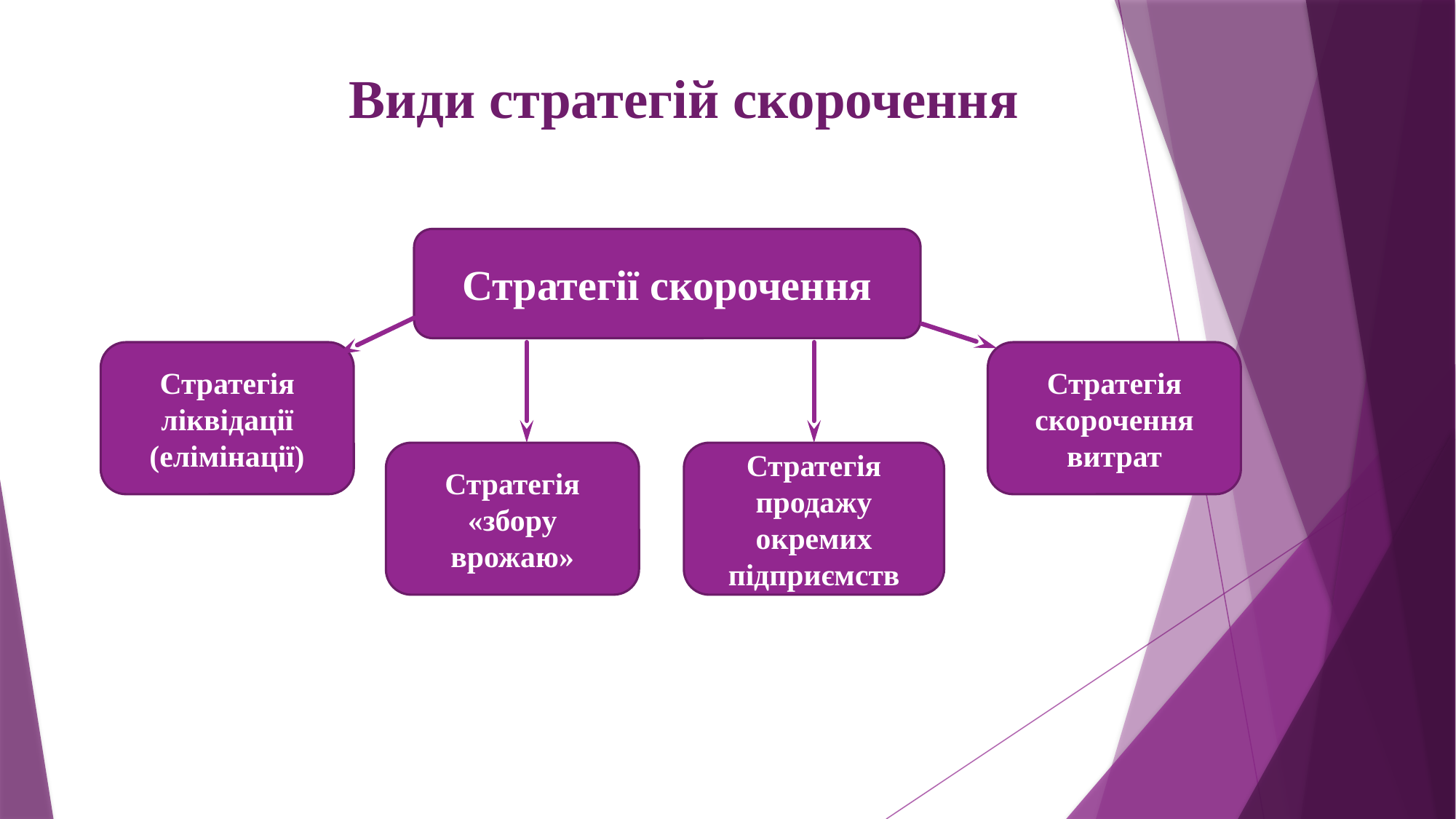

# Види стратегій скорочення

Стратегії скорочення
Стратегія ліквідації (елімінації)
Стратегія скорочення витрат
Стратегія продажу окремих підприємств
Стратегія «збору врожаю»